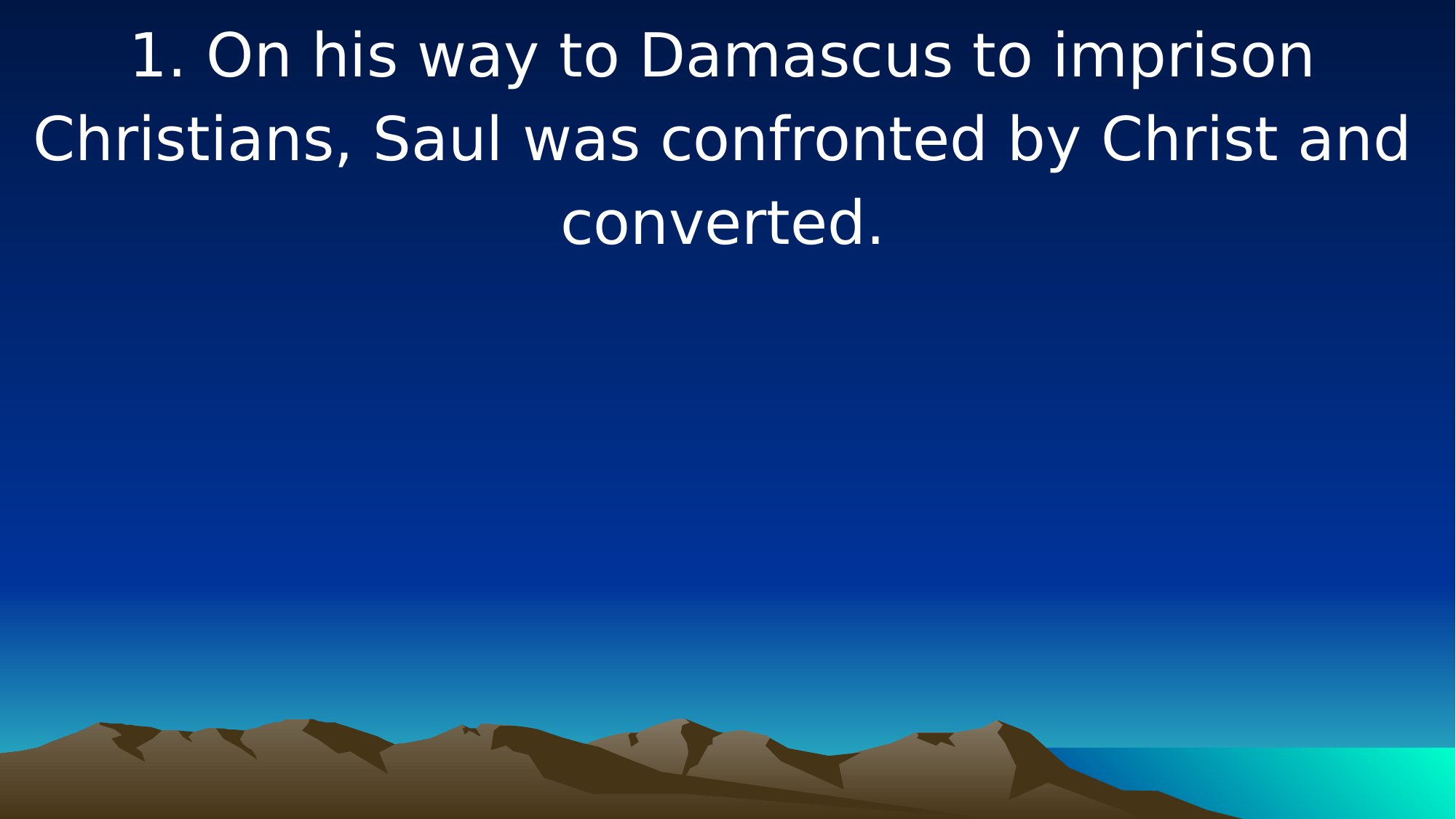

1. On his way to Damascus to imprison Christians, Saul was confronted by Christ and converted.